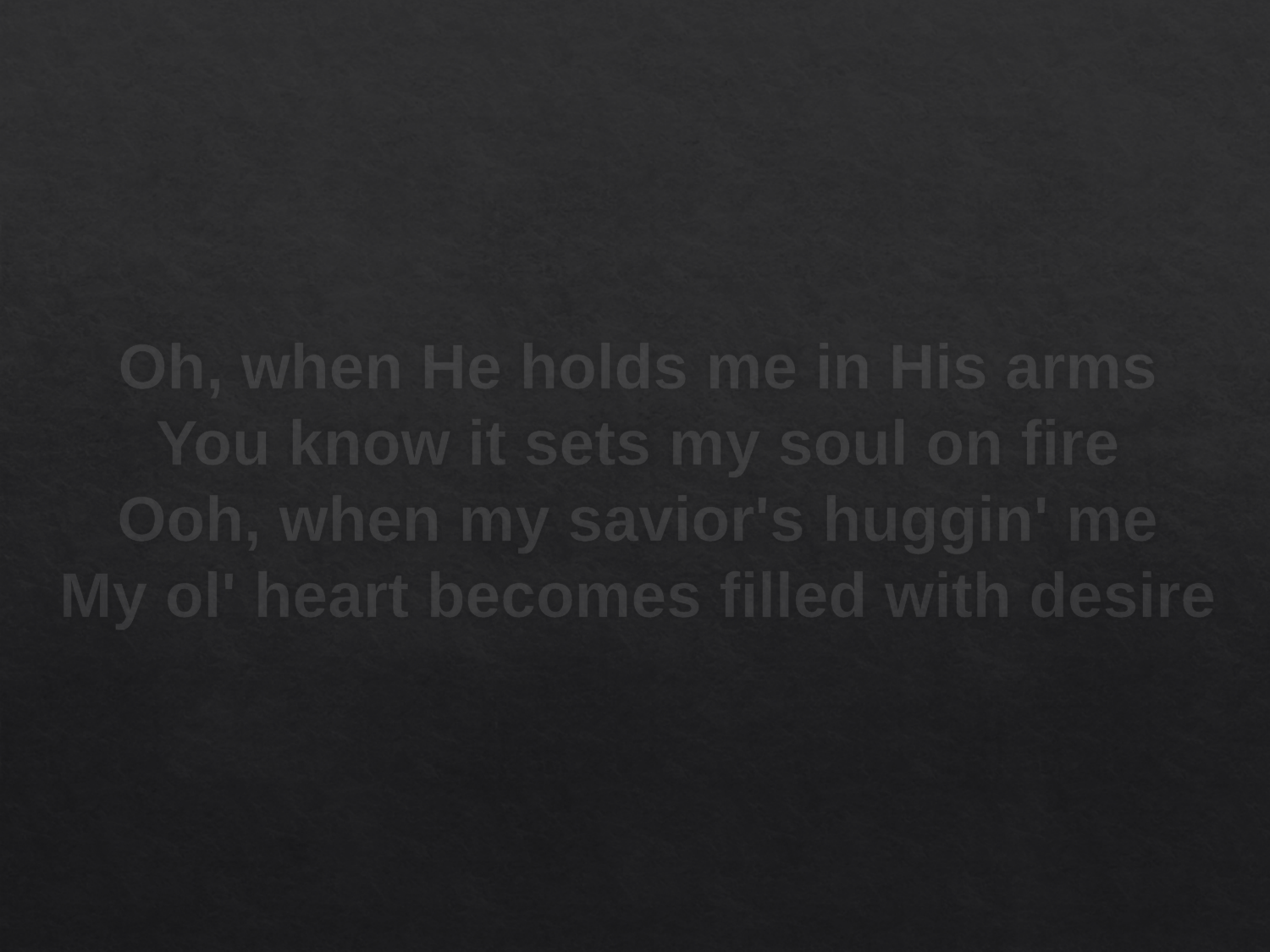

# Oh, when He holds me in His arms You know it sets my soul on fire Ooh, when my savior's huggin' me My ol' heart becomes filled with desire